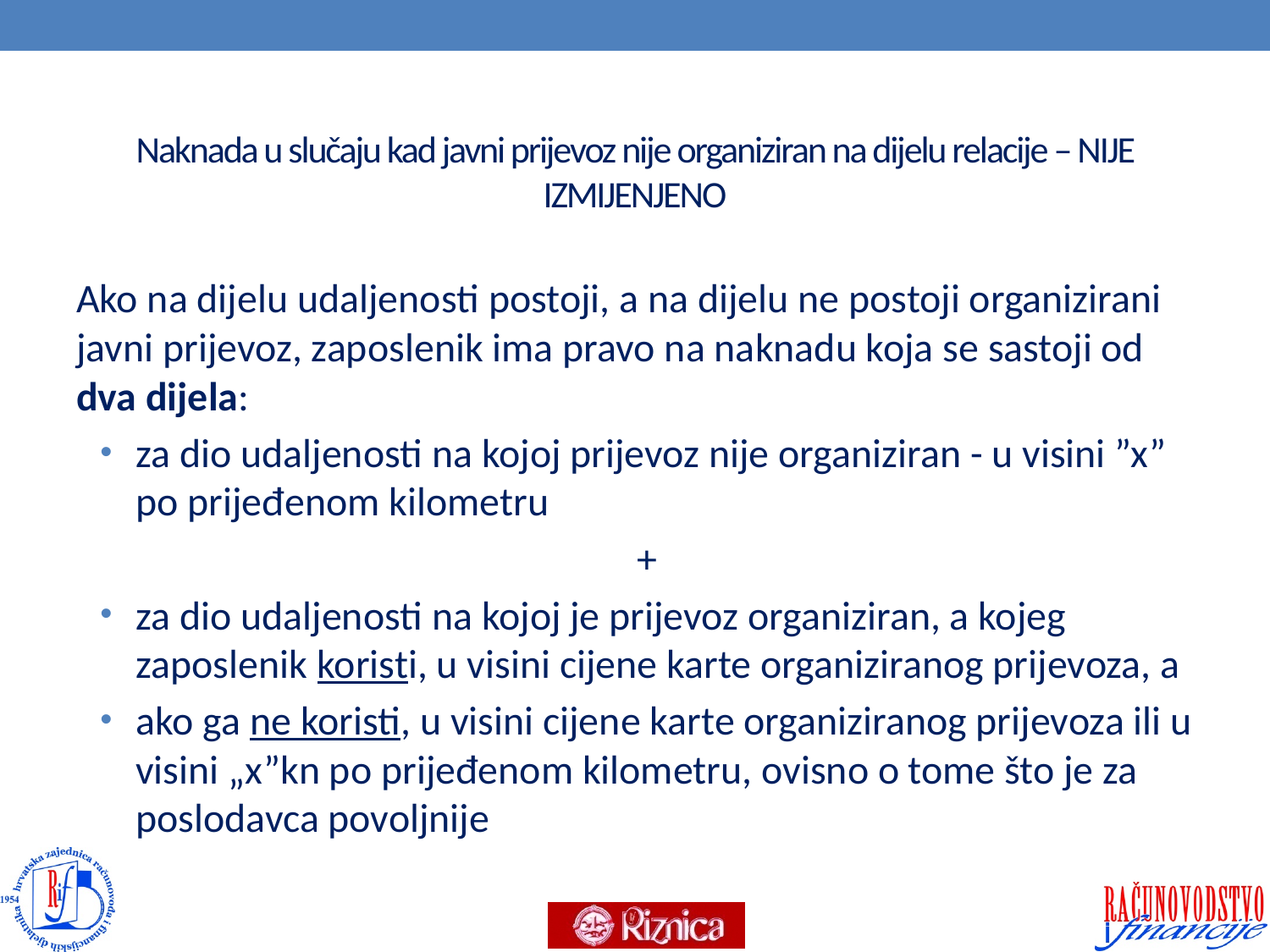

# Naknada u slučaju kad javni prijevoz nije organiziran na dijelu relacije – NIJE IZMIJENJENO
Ako na dijelu udaljenosti postoji, a na dijelu ne postoji organizirani javni prijevoz, zaposlenik ima pravo na naknadu koja se sastoji od dva dijela:
za dio udaljenosti na kojoj prijevoz nije organiziran - u visini ”x” po prijeđenom kilometru
+
za dio udaljenosti na kojoj je prijevoz organiziran, a kojeg zaposlenik koristi, u visini cijene karte organiziranog prijevoza, a
ako ga ne koristi, u visini cijene karte organiziranog prijevoza ili u visini „x”kn po prijeđenom kilometru, ovisno o tome što je za poslodavca povoljnije